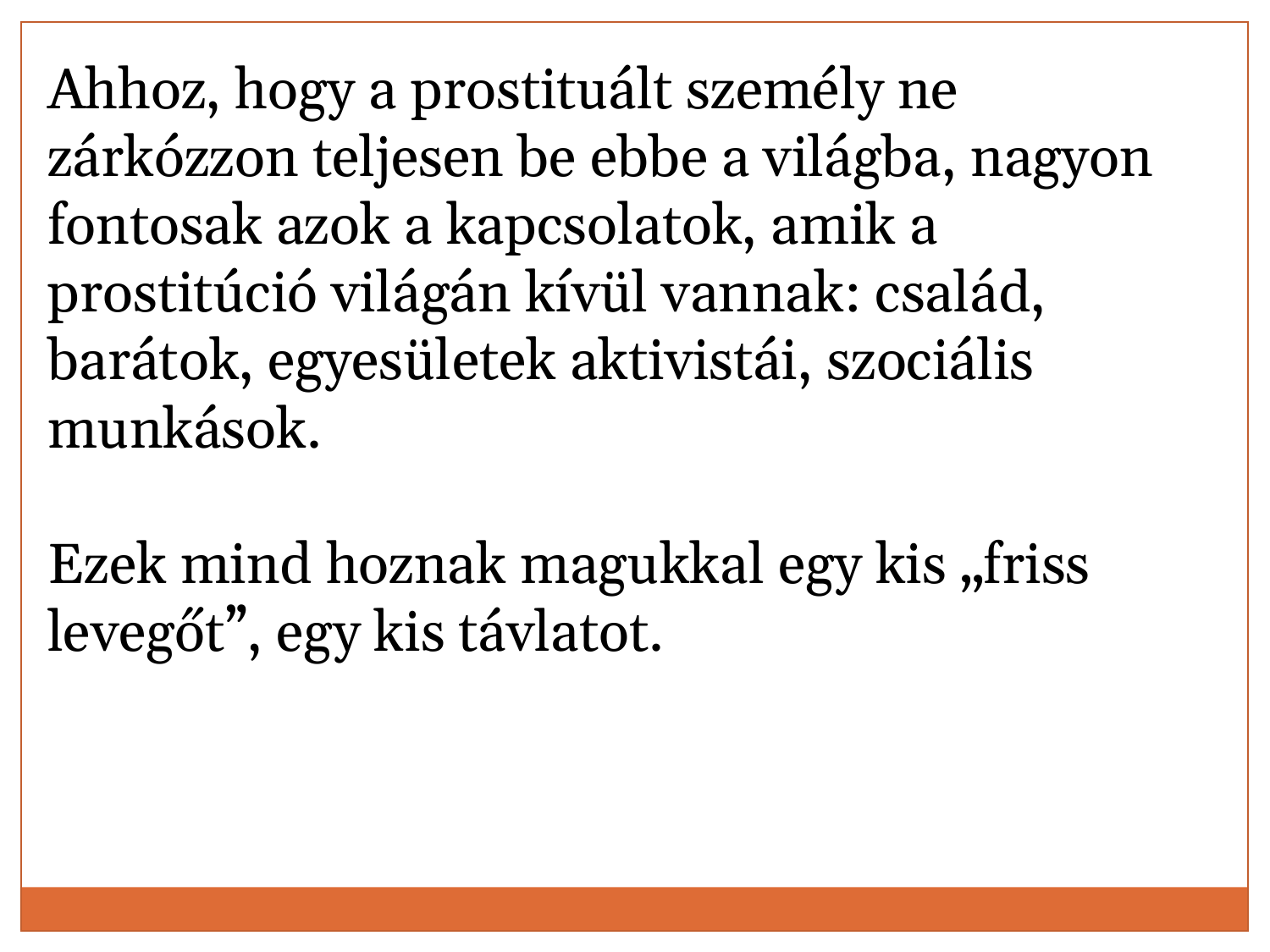

Ahhoz, hogy a prostituált személy ne zárkózzon teljesen be ebbe a világba, nagyon fontosak azok a kapcsolatok, amik a prostitúció világán kívül vannak: család, barátok, egyesületek aktivistái, szociális munkások.

Ezek mind hoznak magukkal egy kis „friss levegőt”, egy kis távlatot.